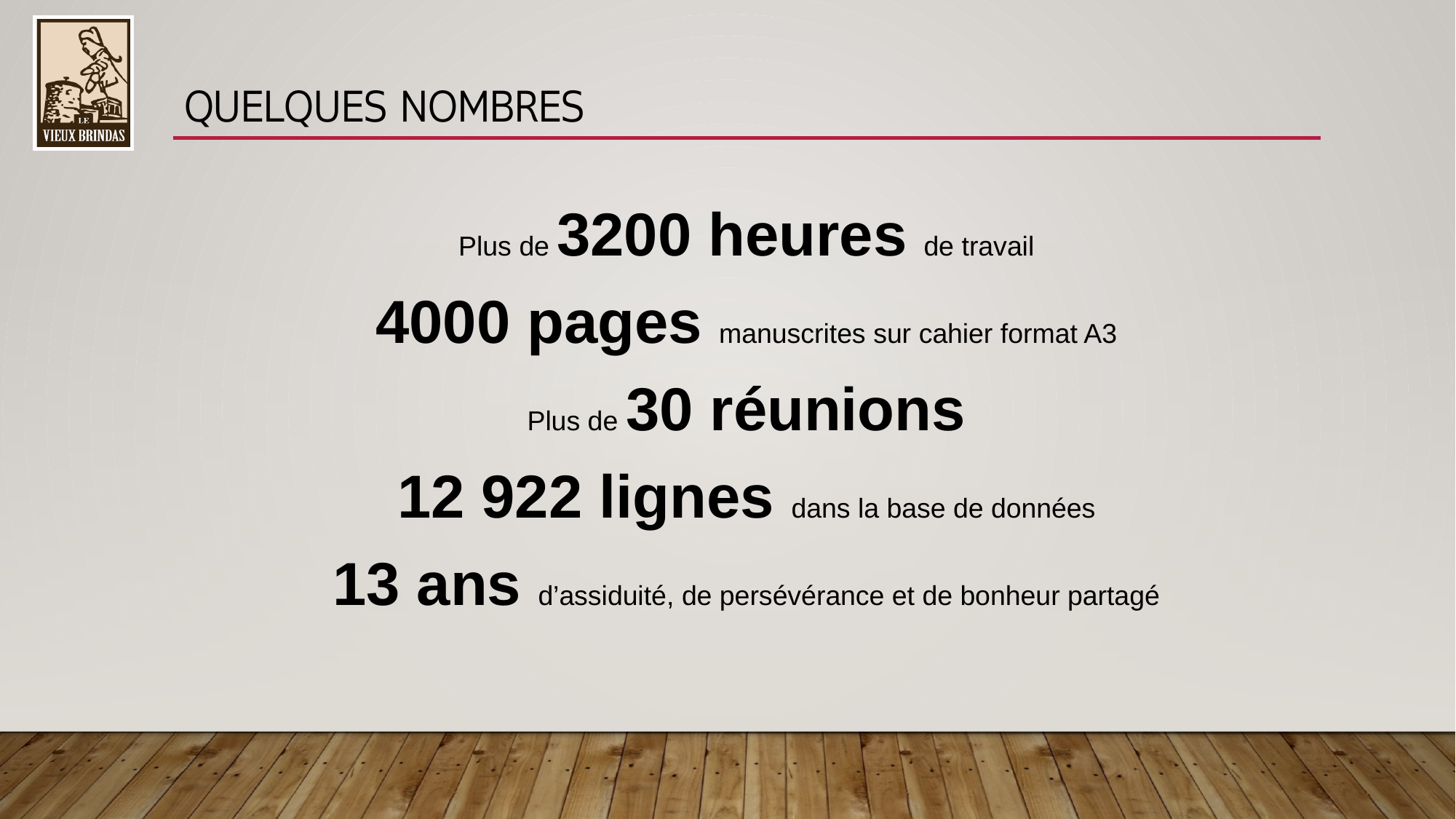

Quelques nombres
Plus de 3200 heures de travail
4000 pages manuscrites sur cahier format A3
Plus de 30 réunions
12 922 lignes dans la base de données
13 ans d’assiduité, de persévérance et de bonheur partagé